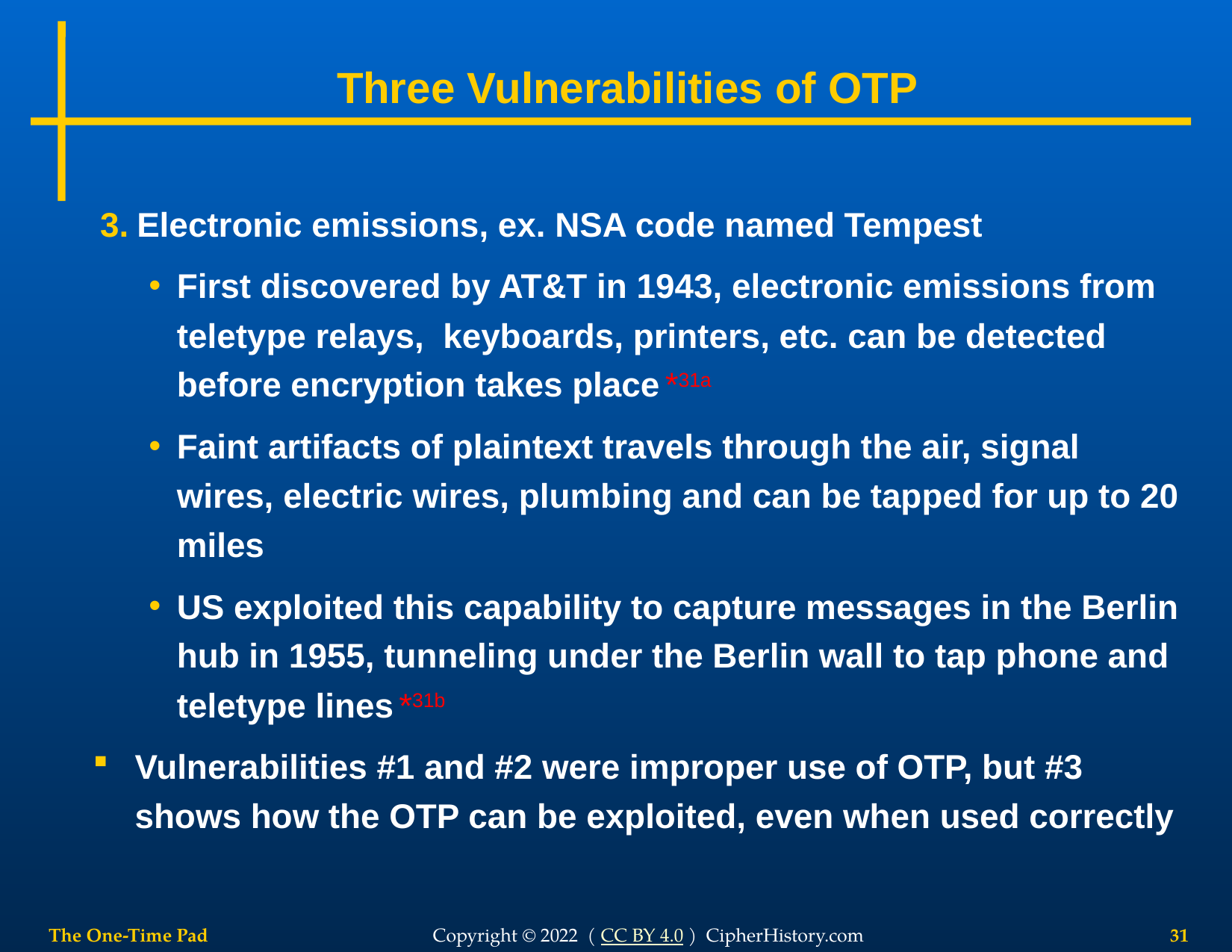

Three Vulnerabilities of OTP
Electronic emissions, ex. NSA code named Tempest
First discovered by AT&T in 1943, electronic emissions from teletype relays,  keyboards, printers, etc. can be detected before encryption takes place *31a
Faint artifacts of plaintext travels through the air, signal wires, electric wires, plumbing and can be tapped for up to 20 miles
US exploited this capability to capture messages in the Berlin hub in 1955, tunneling under the Berlin wall to tap phone and teletype lines *31b
Vulnerabilities #1 and #2 were improper use of OTP, but #3 shows how the OTP can be exploited, even when used correctly